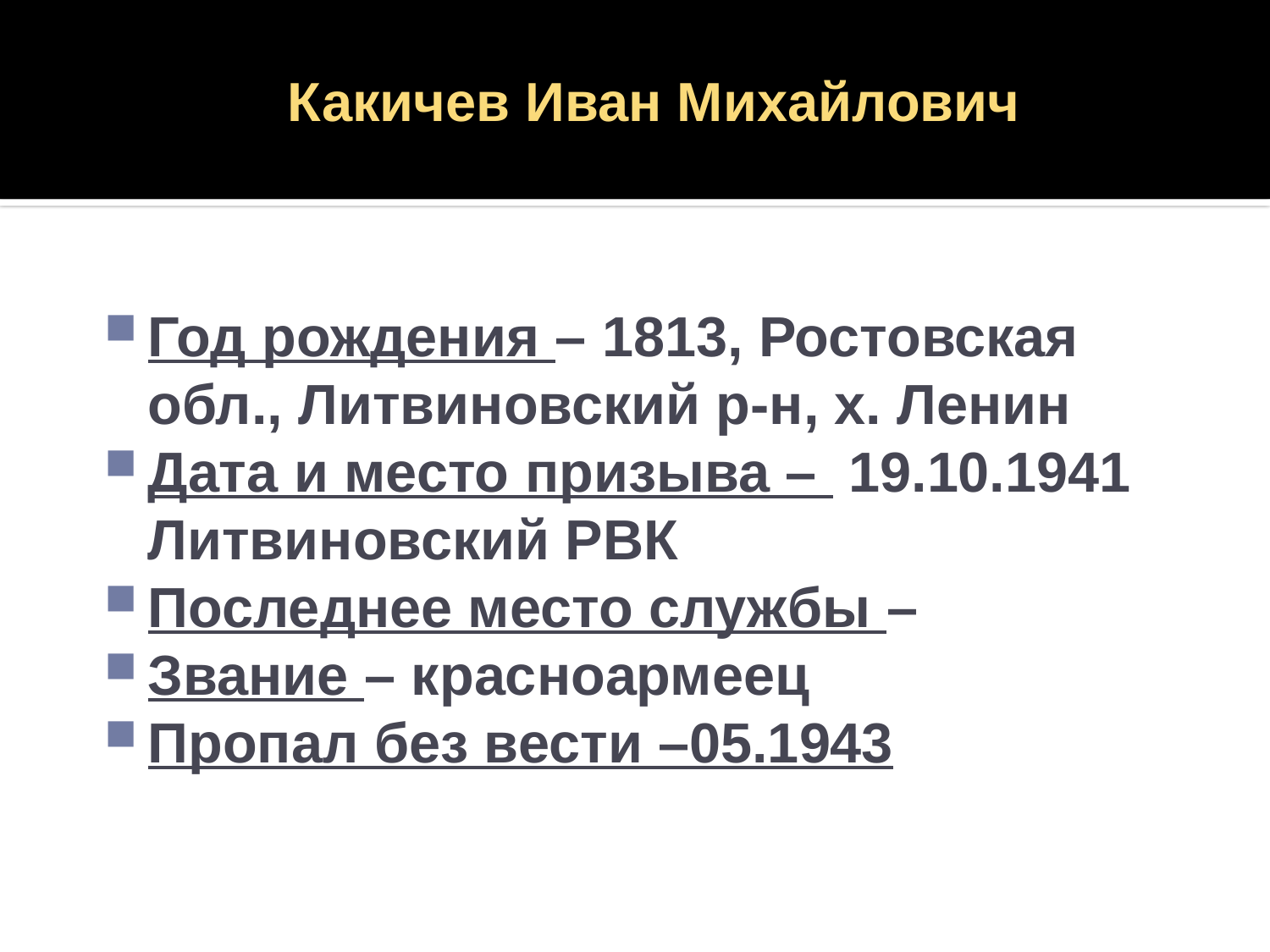

# Какичев Иван Михайлович
Год рождения – 1813, Ростовская обл., Литвиновский р-н, х. Ленин
Дата и место призыва –  19.10.1941 Литвиновский РВК
Последнее место службы –
Звание – красноармеец
Пропал без вести –05.1943